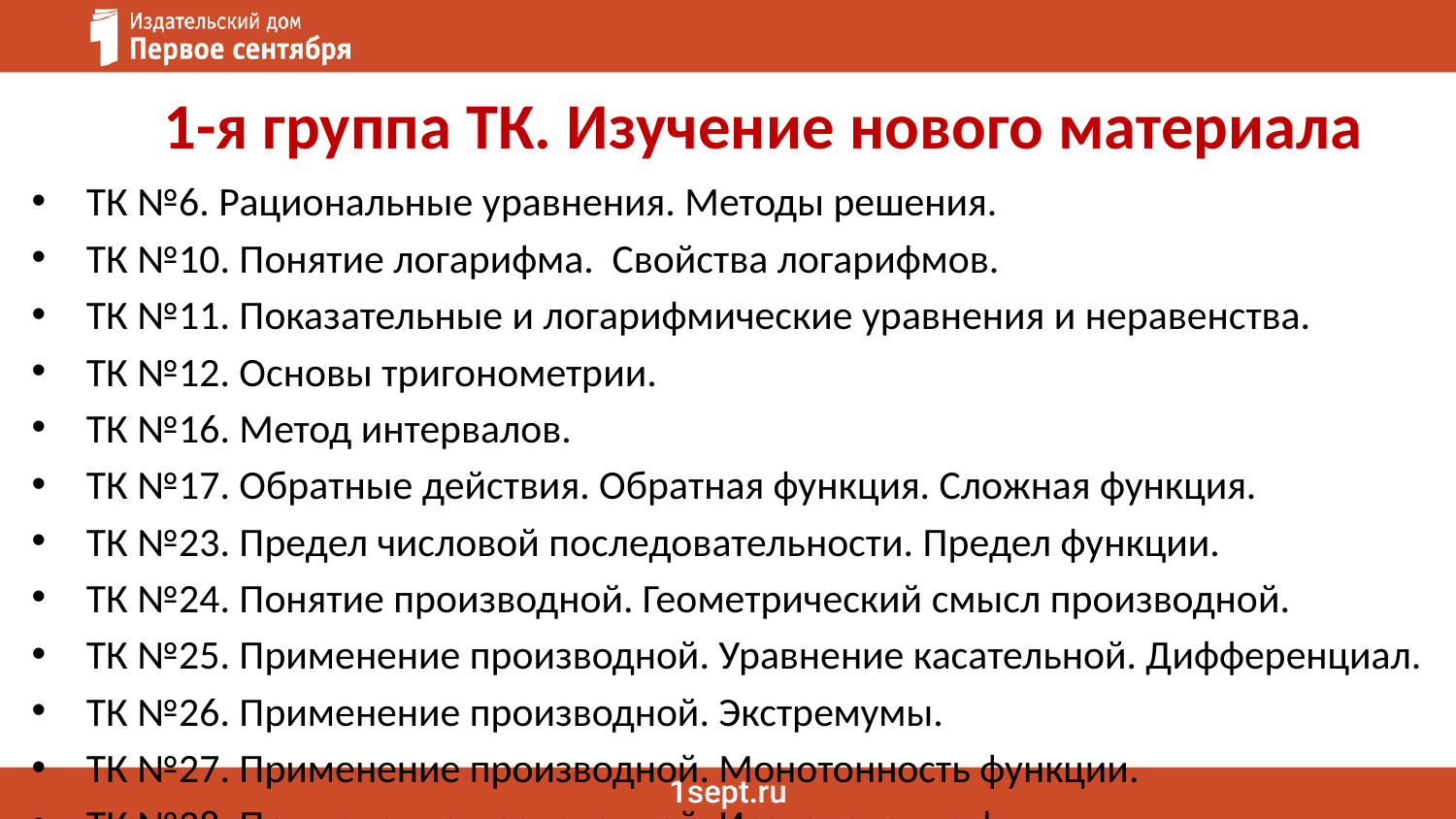

# 1-я группа ТК. Изучение нового материала
ТК №6. Рациональные уравнения. Методы решения.
ТК №10. Понятие логарифма.  Свойства логарифмов.
ТК №11. Показательные и логарифмические уравнения и неравенства.
ТК №12. Основы тригонометрии.
ТК №16. Метод интервалов.
ТК №17. Обратные действия. Обратная функция. Сложная функция.
ТК №23. Предел числовой последовательности. Предел функции.
ТК №24. Понятие производной. Геометрический смысл производной.
ТК №25. Применение производной. Уравнение касательной. Дифференциал.
ТК №26. Применение производной. Экстремумы.
ТК №27. Применение производной. Монотонность функции.
ТК №28. Применение производной. Исследование функции.
ТК №29. Первообразная и интеграл.